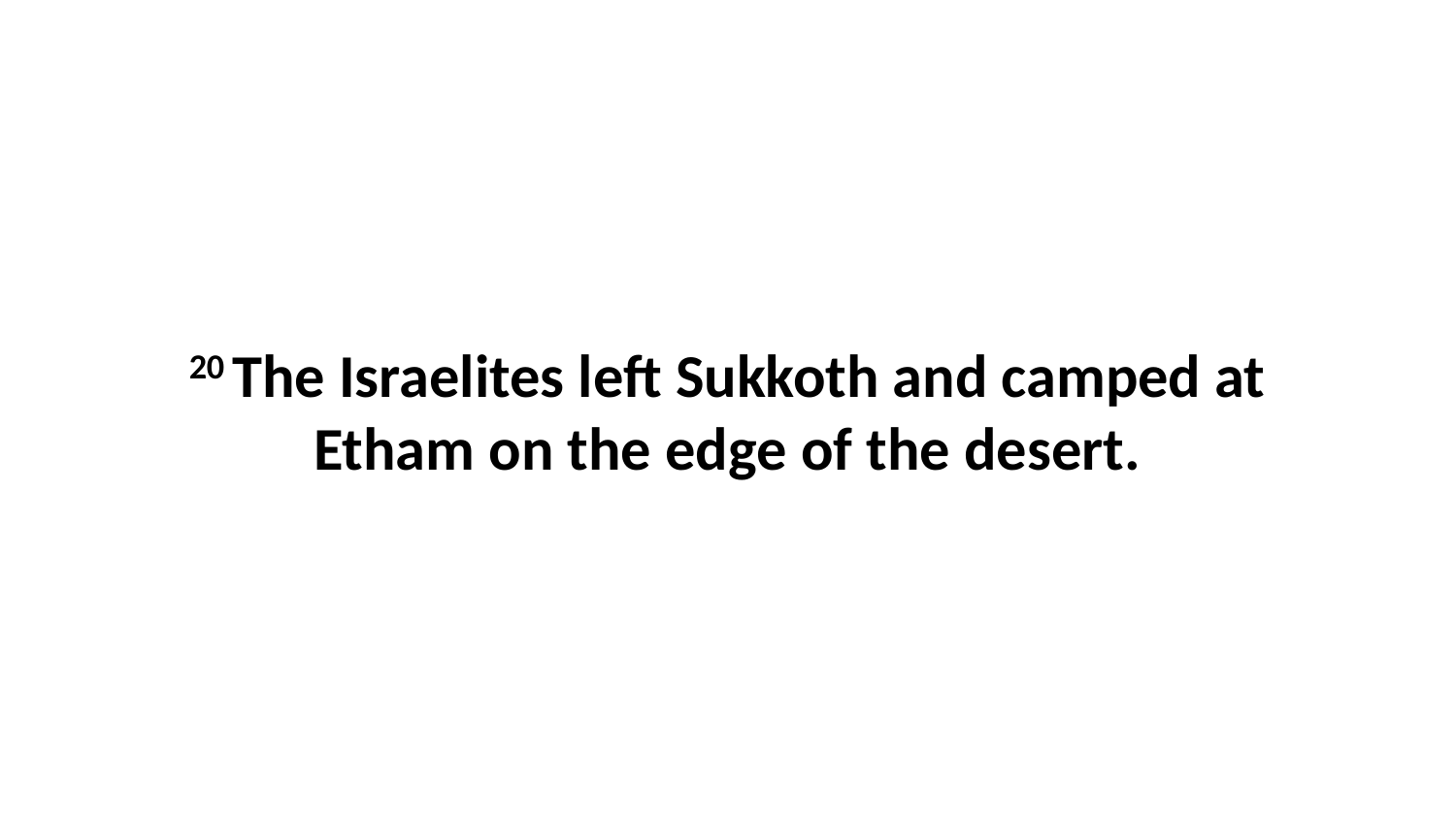

20 The Israelites left Sukkoth and camped at Etham on the edge of the desert.